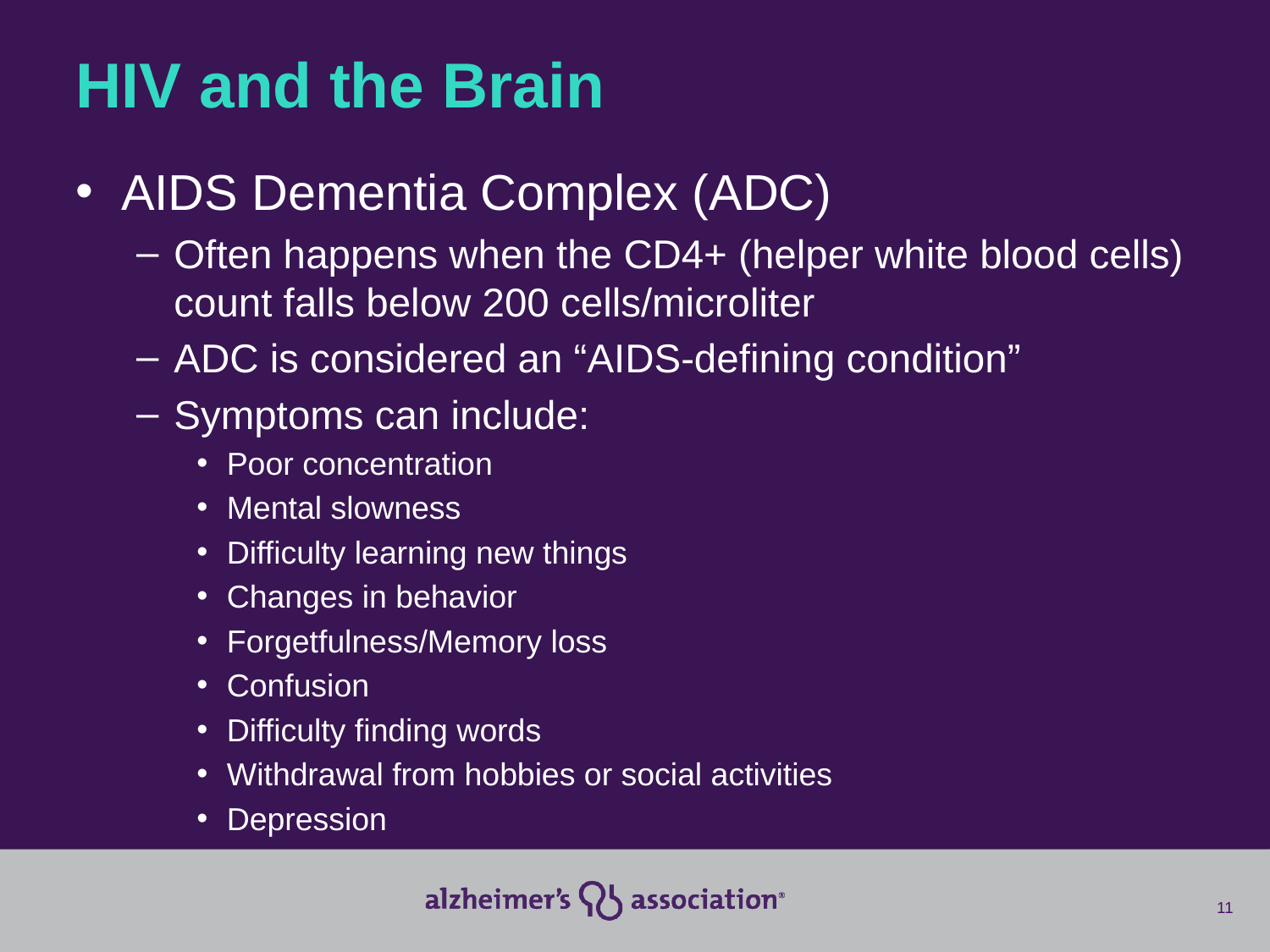

# HIV and the Brain
AIDS Dementia Complex (ADC)
Often happens when the CD4+ (helper white blood cells) count falls below 200 cells/microliter
ADC is considered an “AIDS-defining condition”
Symptoms can include:
Poor concentration
Mental slowness
Difficulty learning new things
Changes in behavior
Forgetfulness/Memory loss
Confusion
Difficulty finding words
Withdrawal from hobbies or social activities
Depression